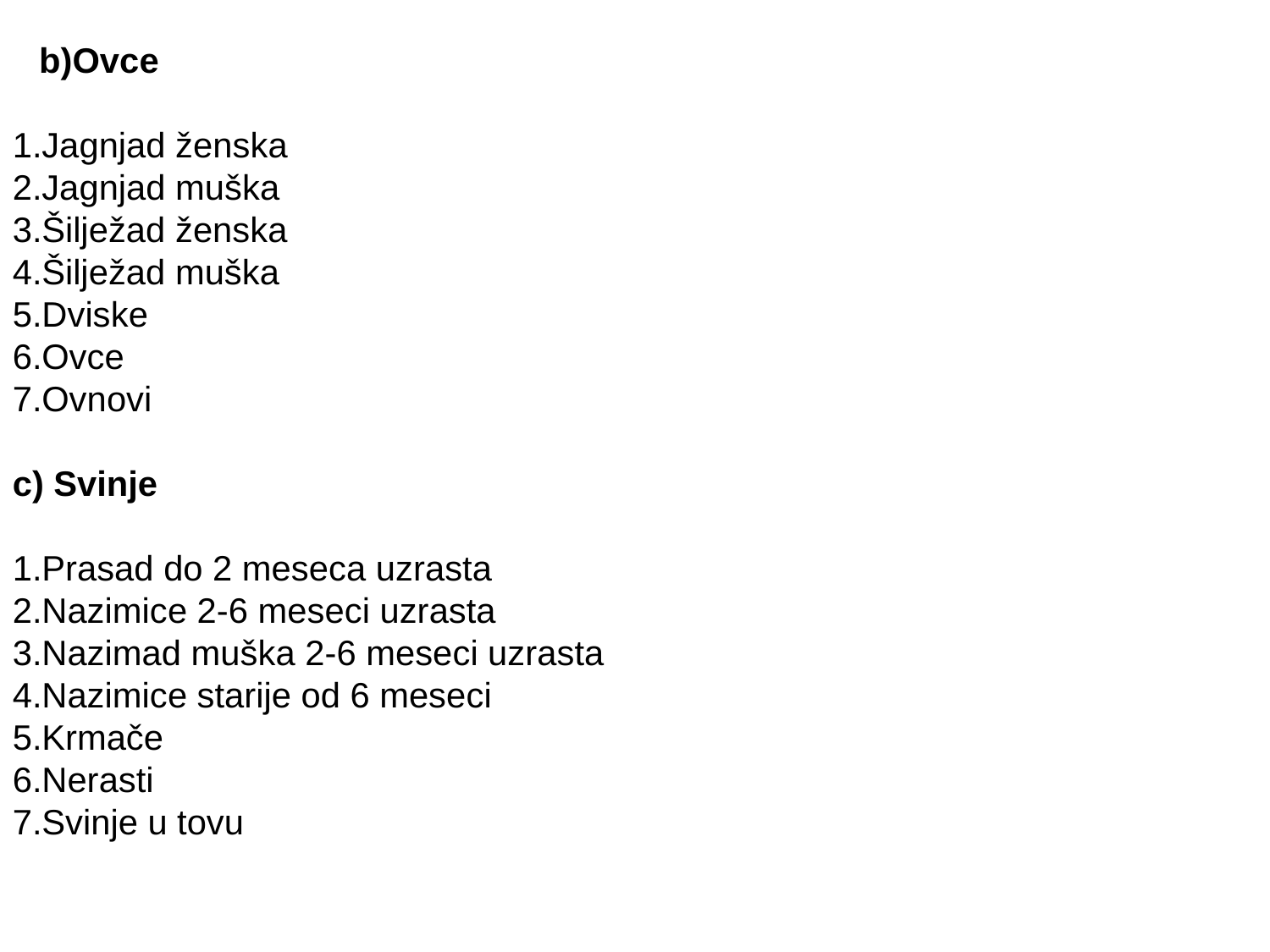

b)Ovce

1.Jagnjad ženska
2.Jagnjad muška
3.Šilježad ženska
4.Šilježad muška
5.Dviske
6.Ovce
7.Ovnovi

c) Svinje

1.Prasad do 2 meseca uzrasta
2.Nazimice 2-6 meseci uzrasta
3.Nazimad muška 2-6 meseci uzrasta
4.Nazimice starije od 6 meseci
5.Krmače
6.Nerasti
7.Svinje u tovu